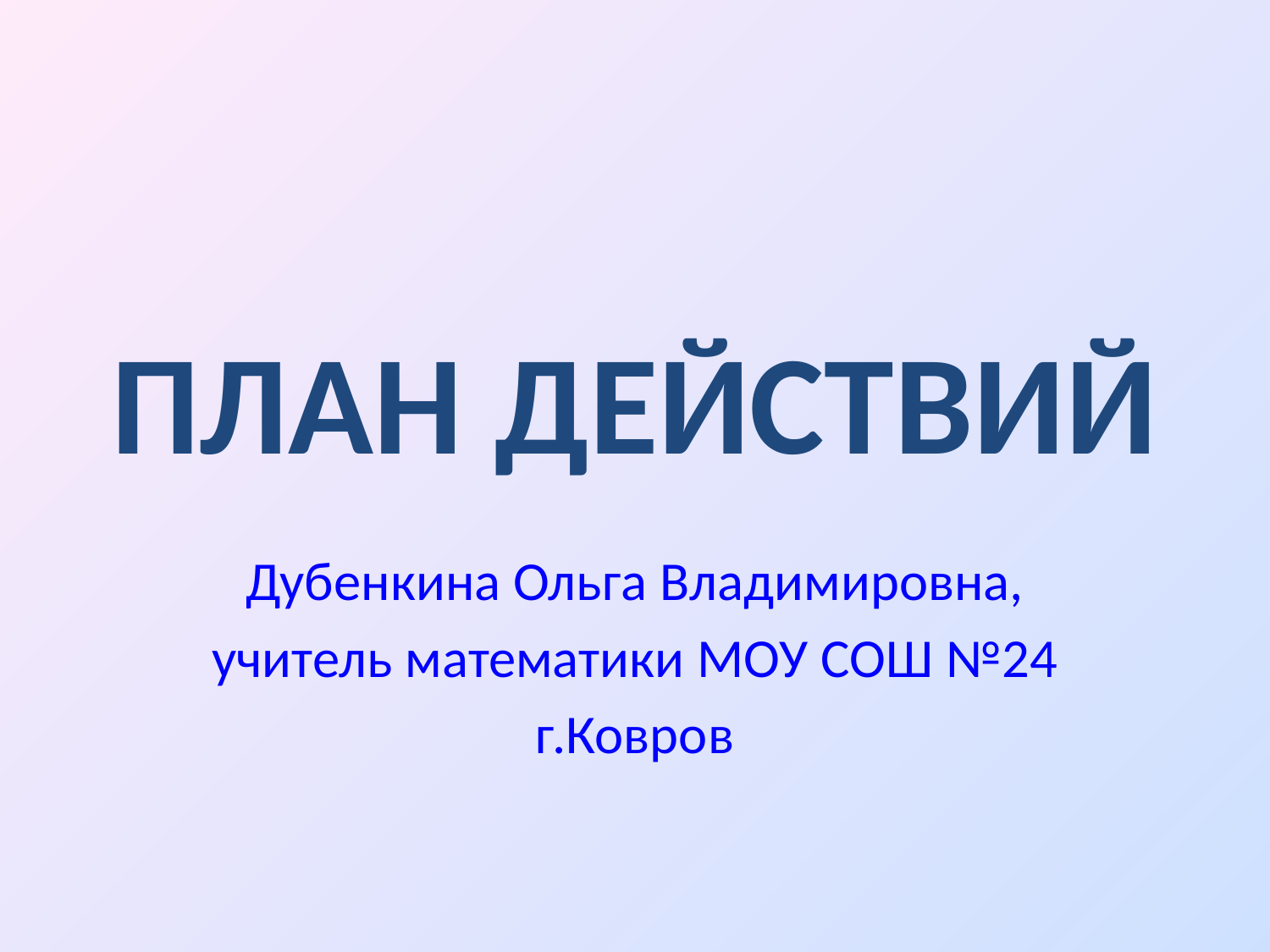

# План действий
Дубенкина Ольга Владимировна,
учитель математики МОУ СОШ №24
г.Ковров